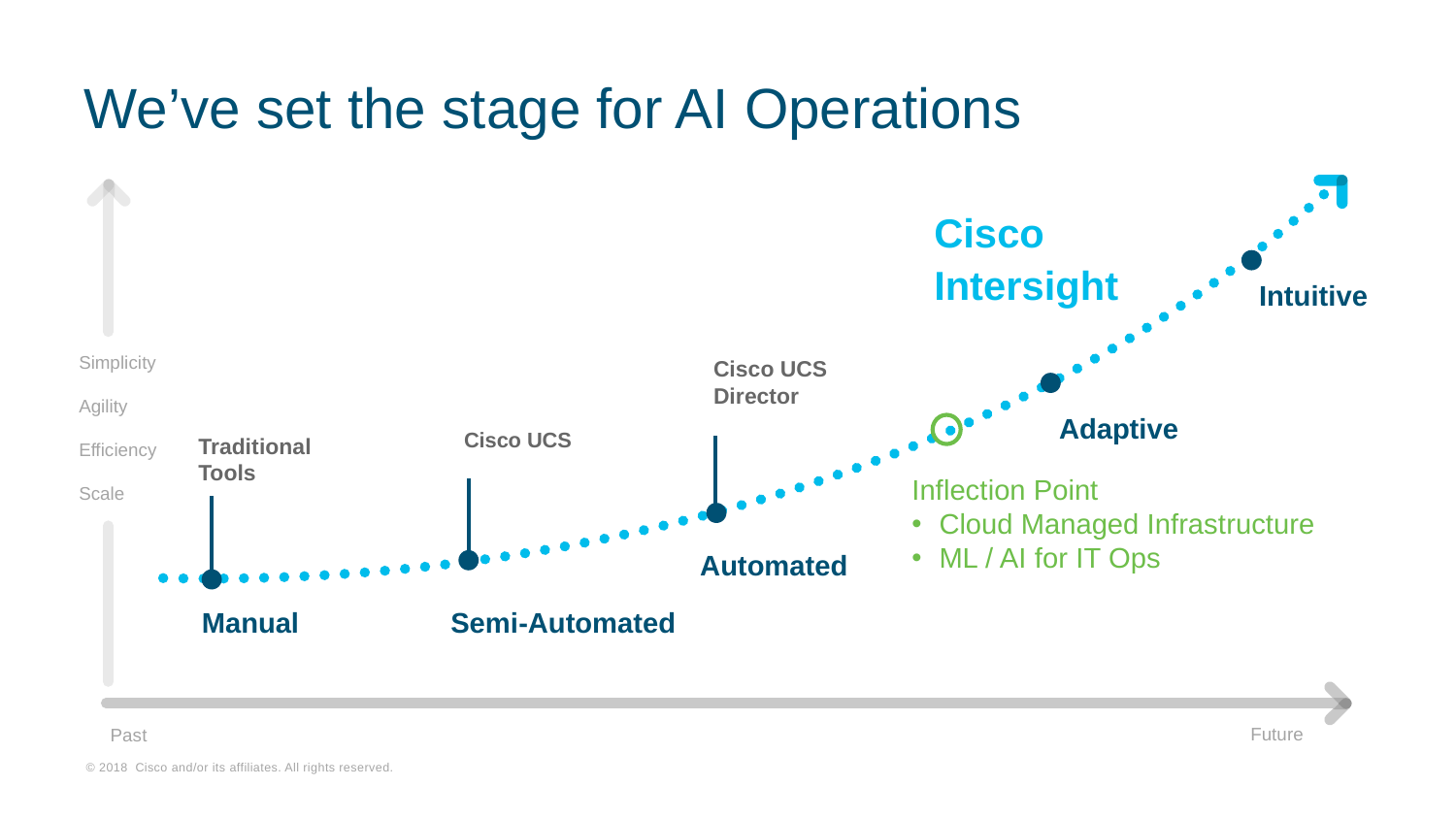

# We’ve set the stage for AI Operations

Cisco
Intersight

Intuitive
Simplicity

Agility

Efficiency

Scale
Cisco UCS
Director

Adaptive

Cisco UCS
Traditional
Tools
Inflection Point
Cloud Managed Infrastructure
ML / AI for IT Ops

Automated

Manual
Semi-Automated

Future
Past